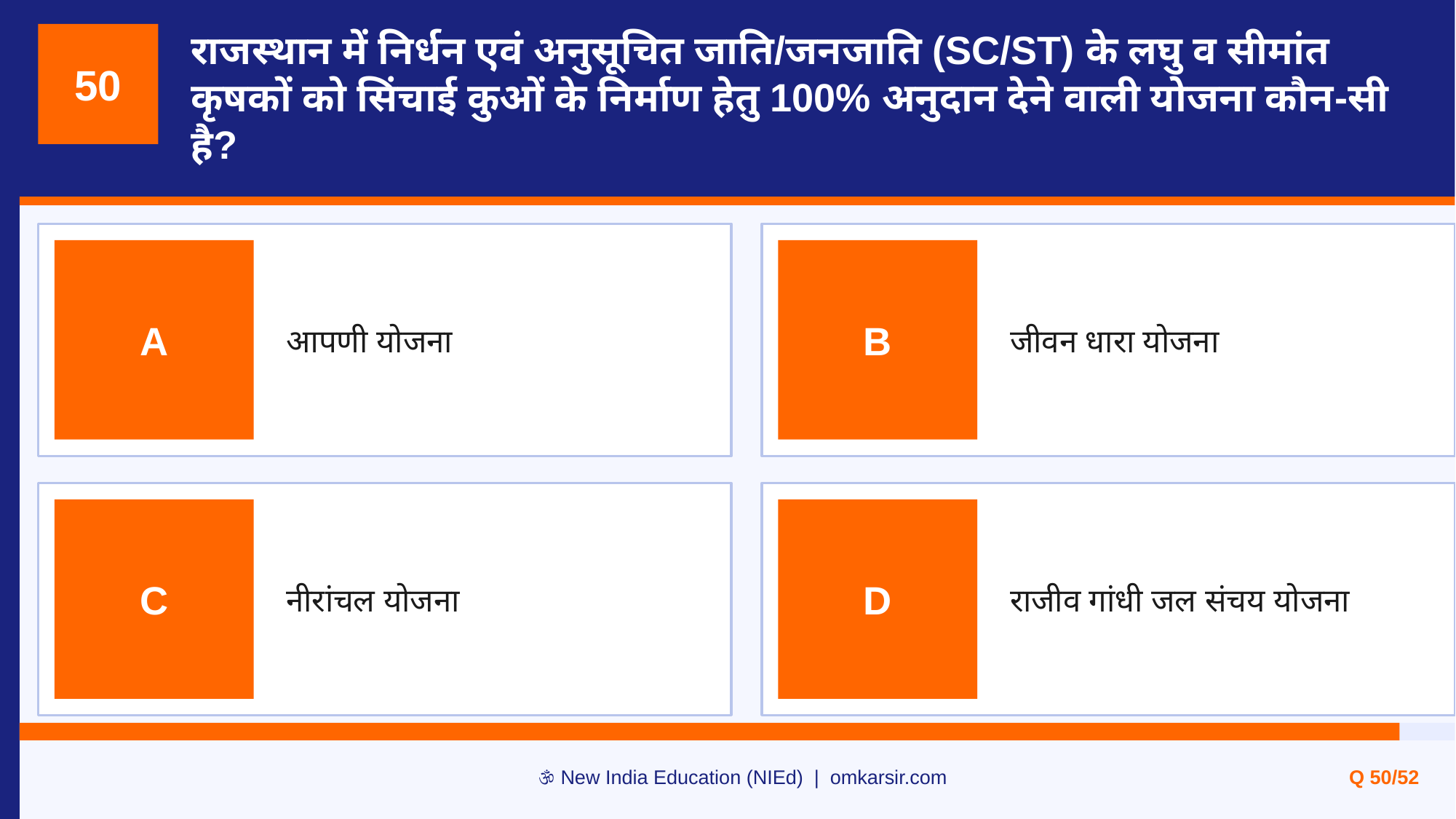

राजस्थान में निर्धन एवं अनुसूचित जाति/जनजाति (SC/ST) के लघु व सीमांत कृषकों को सिंचाई कुओं के निर्माण हेतु 100% अनुदान देने वाली योजना कौन-सी है?
50

आपणी योजना
जीवन धारा योजना
A
B

नीरांचल योजना
राजीव गांधी जल संचय योजना
C
D

🕉️ New India Education (NIEd)  |  omkarsir.com
Q 50/52